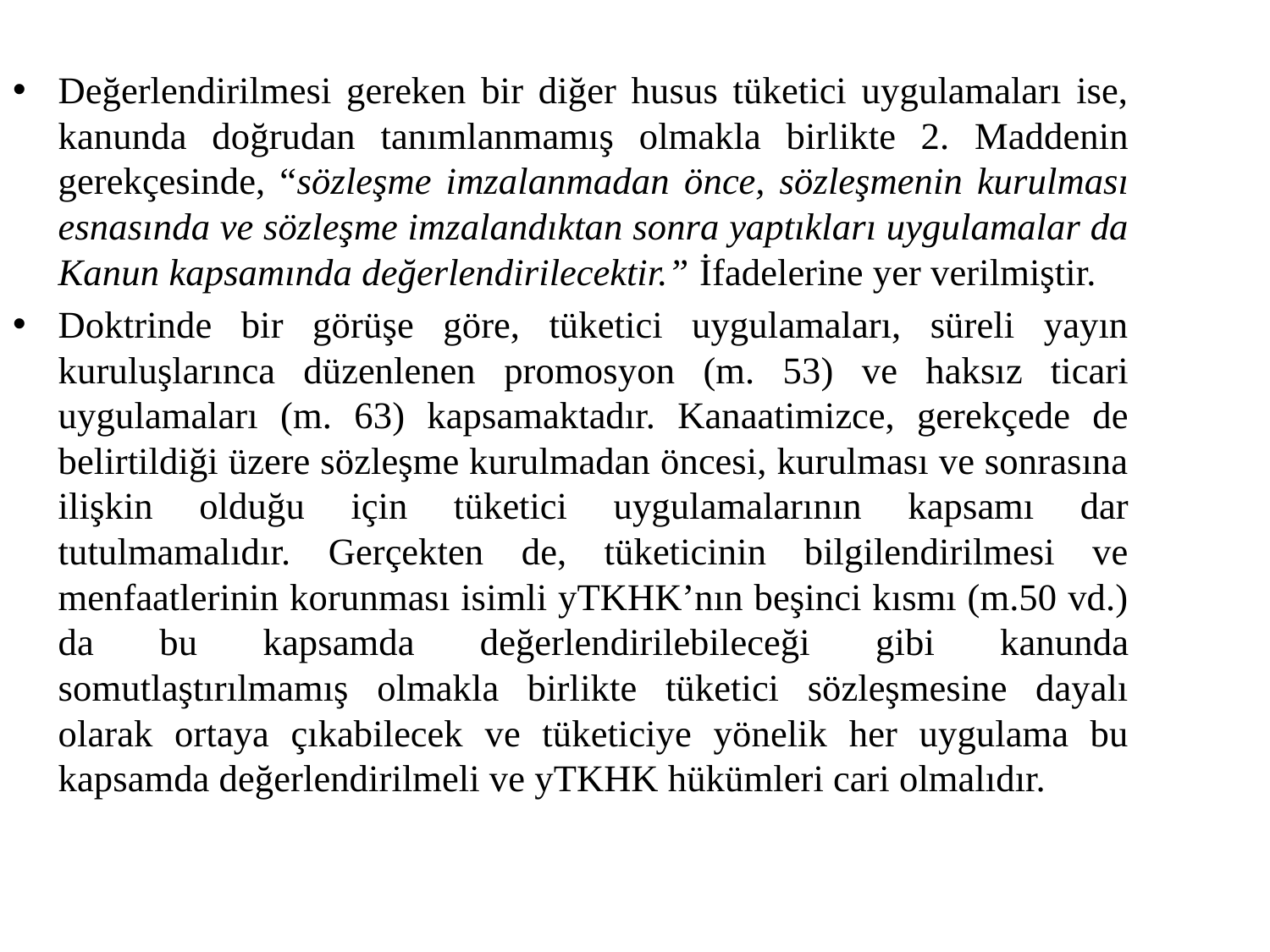

Değerlendirilmesi gereken bir diğer husus tüketici uygulamaları ise, kanunda doğrudan tanımlanmamış olmakla birlikte 2. Maddenin gerekçesinde, “sözleşme imzalanmadan önce, sözleşmenin kurulması esnasında ve sözleşme imzalandıktan sonra yaptıkları uygulamalar da Kanun kapsamında değerlendirilecektir.” İfadelerine yer verilmiştir.
Doktrinde bir görüşe göre, tüketici uygulamaları, süreli yayın kuruluşlarınca düzenlenen promosyon (m. 53) ve haksız ticari uygulamaları (m. 63) kapsamaktadır. Kanaatimizce, gerekçede de belirtildiği üzere sözleşme kurulmadan öncesi, kurulması ve sonrasına ilişkin olduğu için tüketici uygulamalarının kapsamı dar tutulmamalıdır. Gerçekten de, tüketicinin bilgilendirilmesi ve menfaatlerinin korunması isimli yTKHK’nın beşinci kısmı (m.50 vd.) da bu kapsamda değerlendirilebileceği gibi kanunda somutlaştırılmamış olmakla birlikte tüketici sözleşmesine dayalı olarak ortaya çıkabilecek ve tüketiciye yönelik her uygulama bu kapsamda değerlendirilmeli ve yTKHK hükümleri cari olmalıdır.